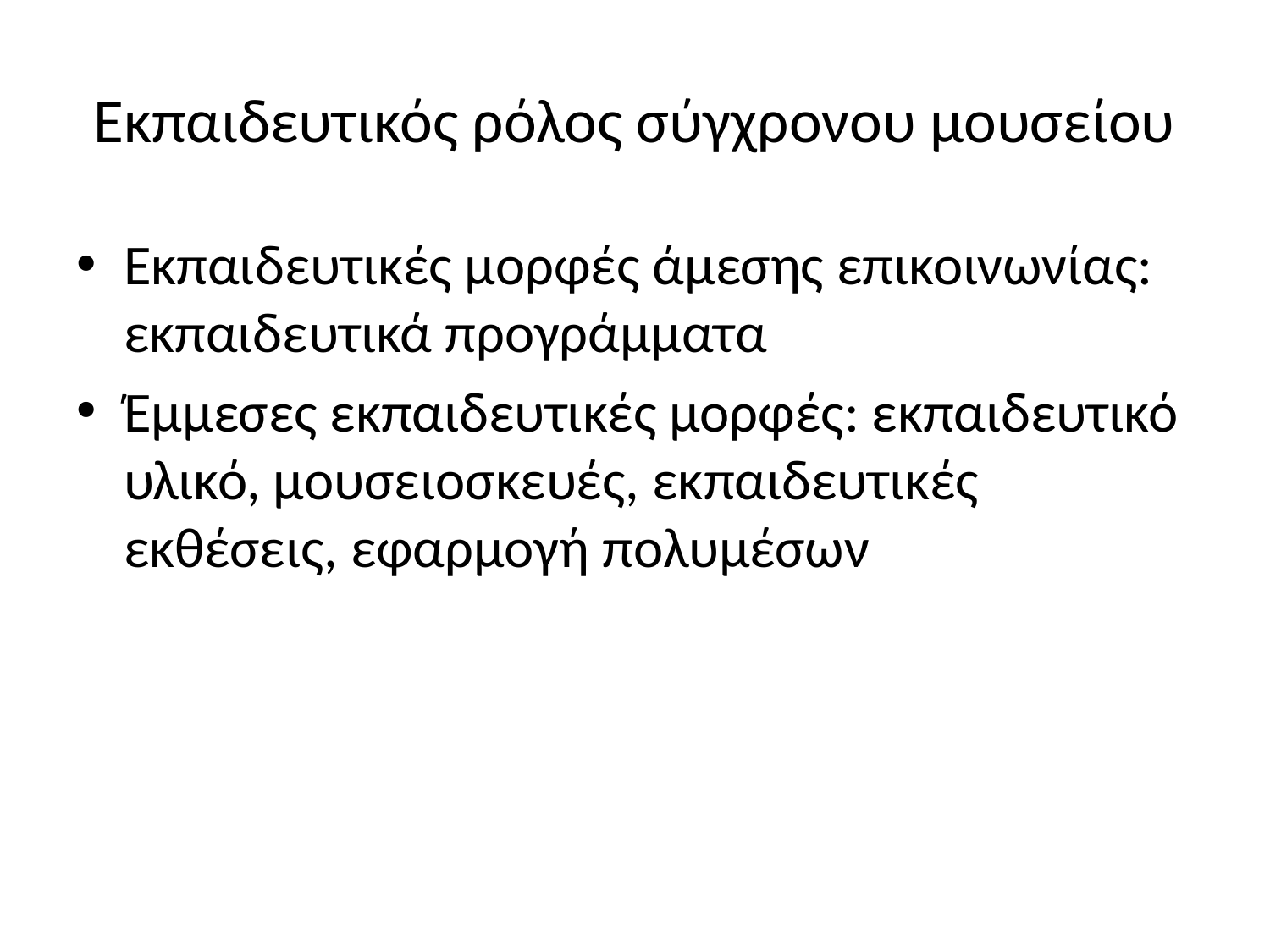

# Εκπαιδευτικός ρόλος σύγχρονου μουσείου
Εκπαιδευτικές μορφές άμεσης επικοινωνίας: εκπαιδευτικά προγράμματα
Έμμεσες εκπαιδευτικές μορφές: εκπαιδευτικό υλικό, μουσειοσκευές, εκπαιδευτικές εκθέσεις, εφαρμογή πολυμέσων